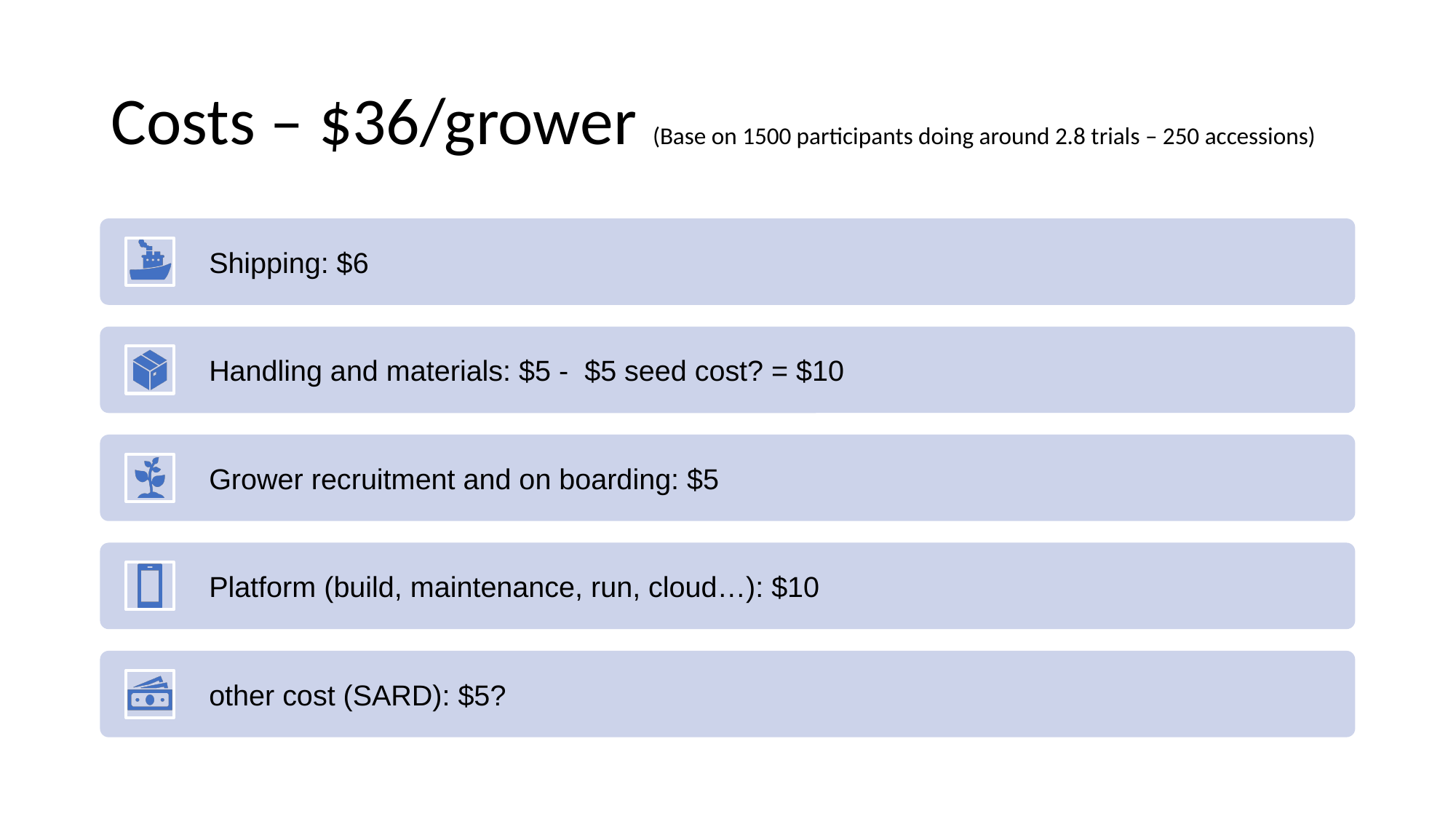

# Costs – $36/grower (Base on 1500 participants doing around 2.8 trials – 250 accessions)

Shipping: $6

Handling and materials: $5 -  $5 seed cost? = $10

Grower recruitment and on boarding: $5

Platform (build, maintenance, run, cloud…): $10

other cost (SARD): $5?